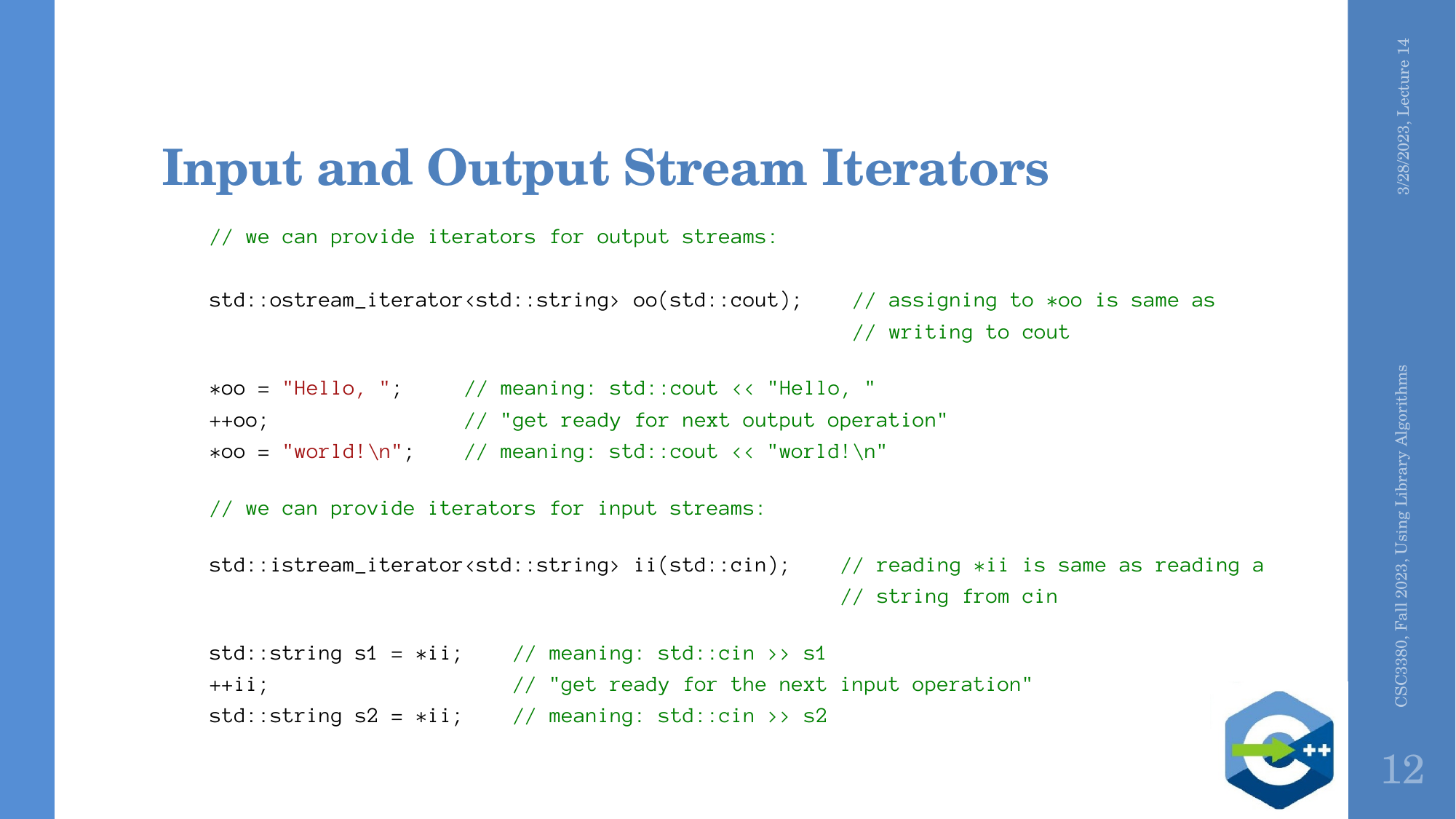

# Input and Output Stream Iterators
3/28/2023, Lecture 14
    // we can provide iterators for output streams:

    std::ostream_iterator<std::string> oo(std::cout);    // assigning to *oo is same as
                                                         // writing to cout
    *oo = "Hello, ";     // meaning: std::cout << "Hello, "
    ++oo;                // "get ready for next output operation"
    *oo = "world!\n";    // meaning: std::cout << "world!\n"
    // we can provide iterators for input streams:
    std::istream_iterator<std::string> ii(std::cin);    // reading *ii is same as reading a
                                                        // string from cin
    std::string s1 = *ii;    // meaning: std::cin >> s1
    ++ii;                    // "get ready for the next input operation"
    std::string s2 = *ii;    // meaning: std::cin >> s2
CSC3380, Fall 2023, Using Library Algorithms
12